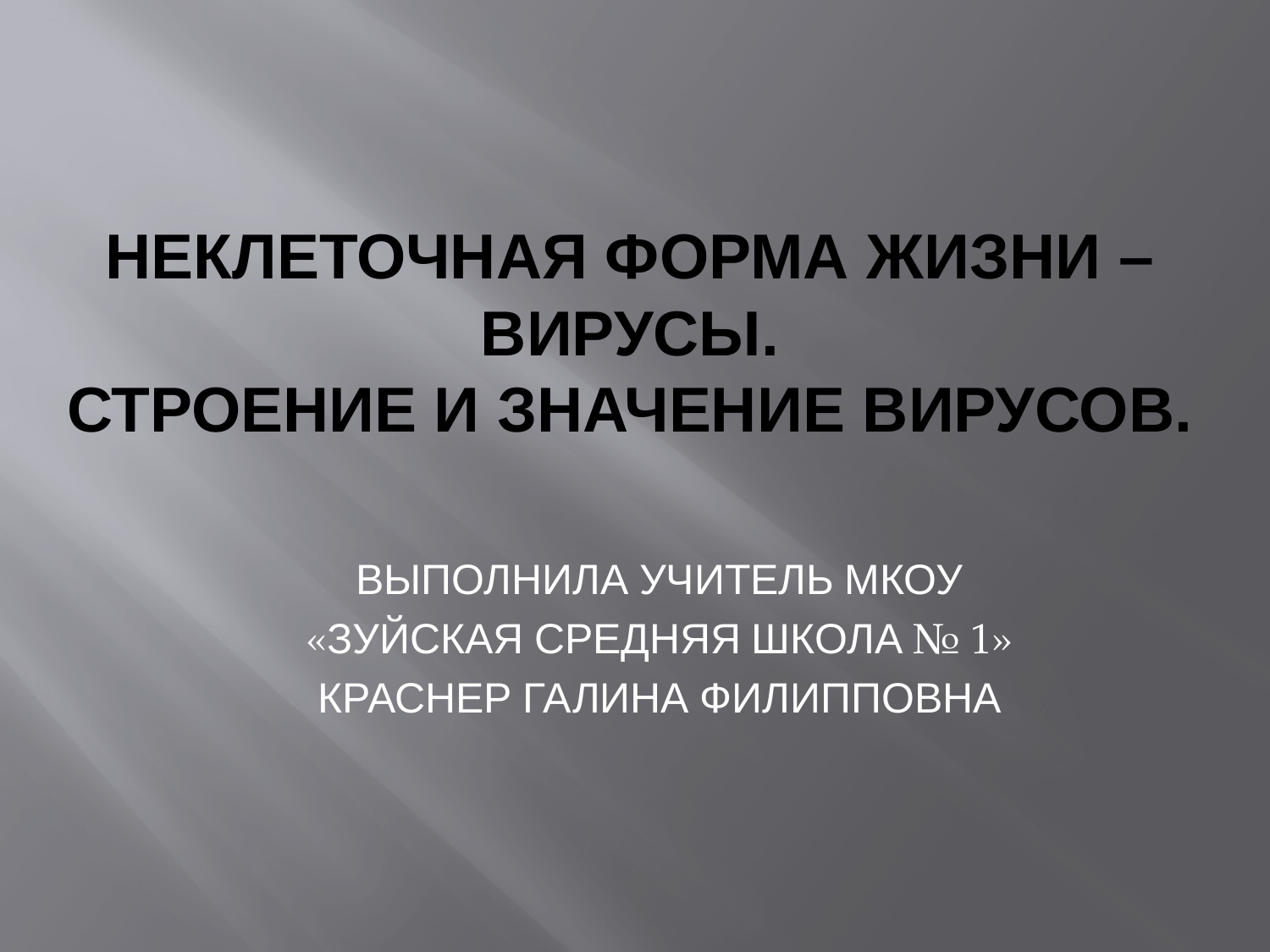

# НЕКЛЕТОЧНАЯ ФОРМА ЖИЗНИ – ВИРУСЫ. СТРОЕНИЕ И ЗНАЧЕНИЕ ВИРУСОВ.
ВЫПОЛНИЛА УЧИТЕЛЬ МКОУ
«ЗУЙСКАЯ СРЕДНЯЯ ШКОЛА № 1»
КРАСНЕР ГАЛИНА ФИЛИППОВНА